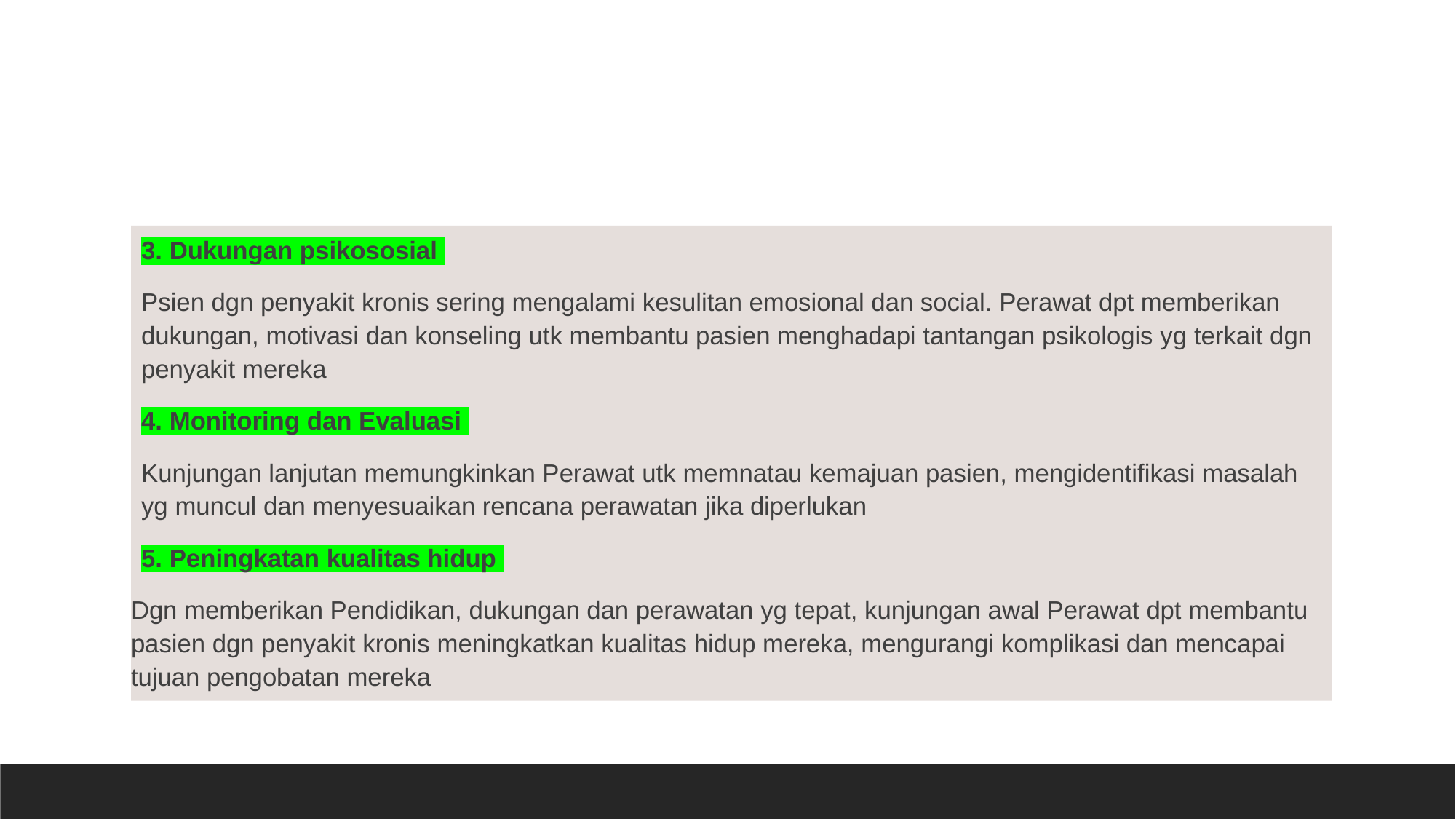

3. Dukungan psikososial
Psien dgn penyakit kronis sering mengalami kesulitan emosional dan social. Perawat dpt memberikan dukungan, motivasi dan konseling utk membantu pasien menghadapi tantangan psikologis yg terkait dgn penyakit mereka
4. Monitoring dan Evaluasi
Kunjungan lanjutan memungkinkan Perawat utk memnatau kemajuan pasien, mengidentifikasi masalah yg muncul dan menyesuaikan rencana perawatan jika diperlukan
5. Peningkatan kualitas hidup
Dgn memberikan Pendidikan, dukungan dan perawatan yg tepat, kunjungan awal Perawat dpt membantu pasien dgn penyakit kronis meningkatkan kualitas hidup mereka, mengurangi komplikasi dan mencapai tujuan pengobatan mereka